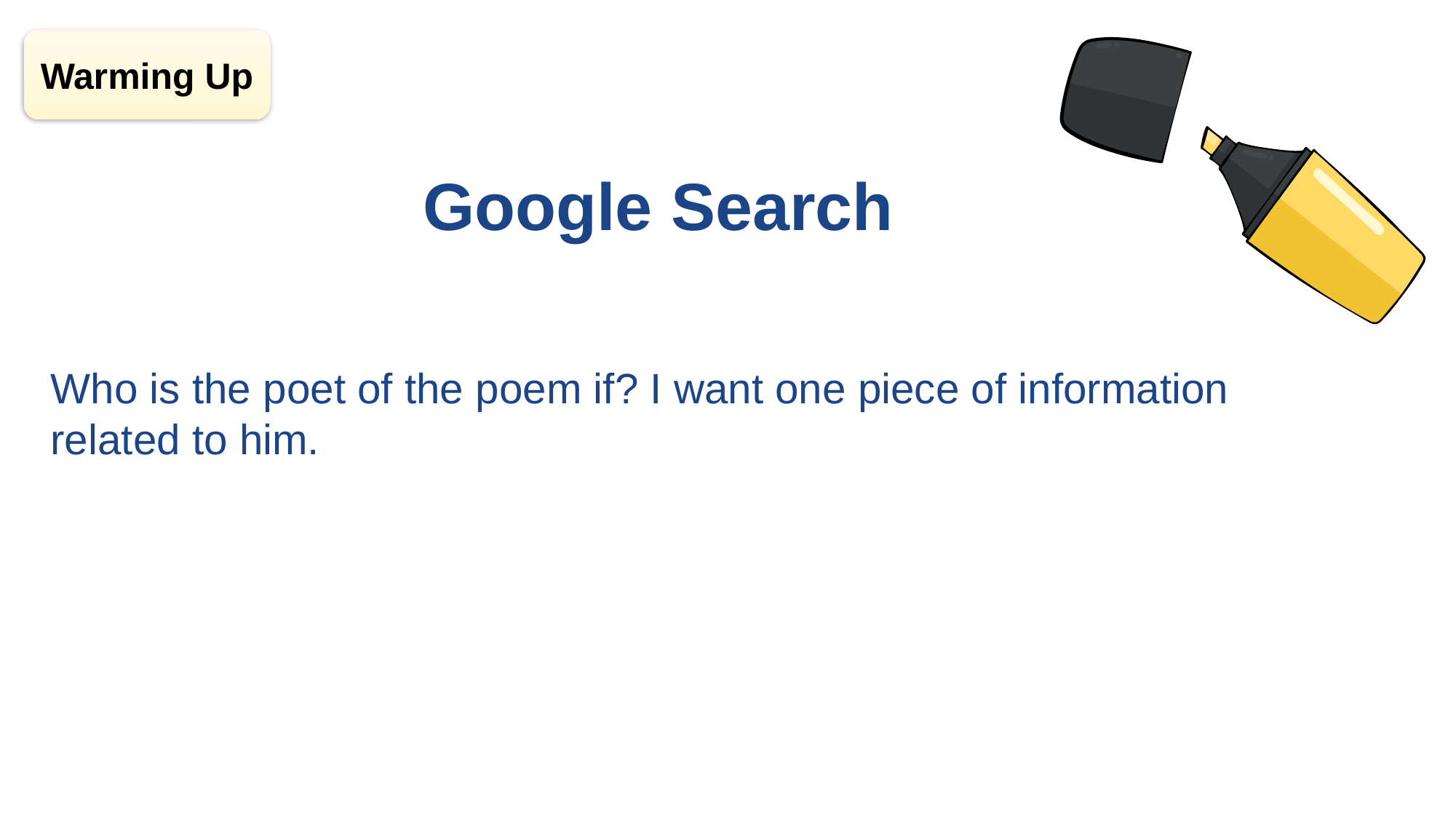

Warming Up

# Google Search
Who is the poet of the poem if? I want one piece of information related to him.